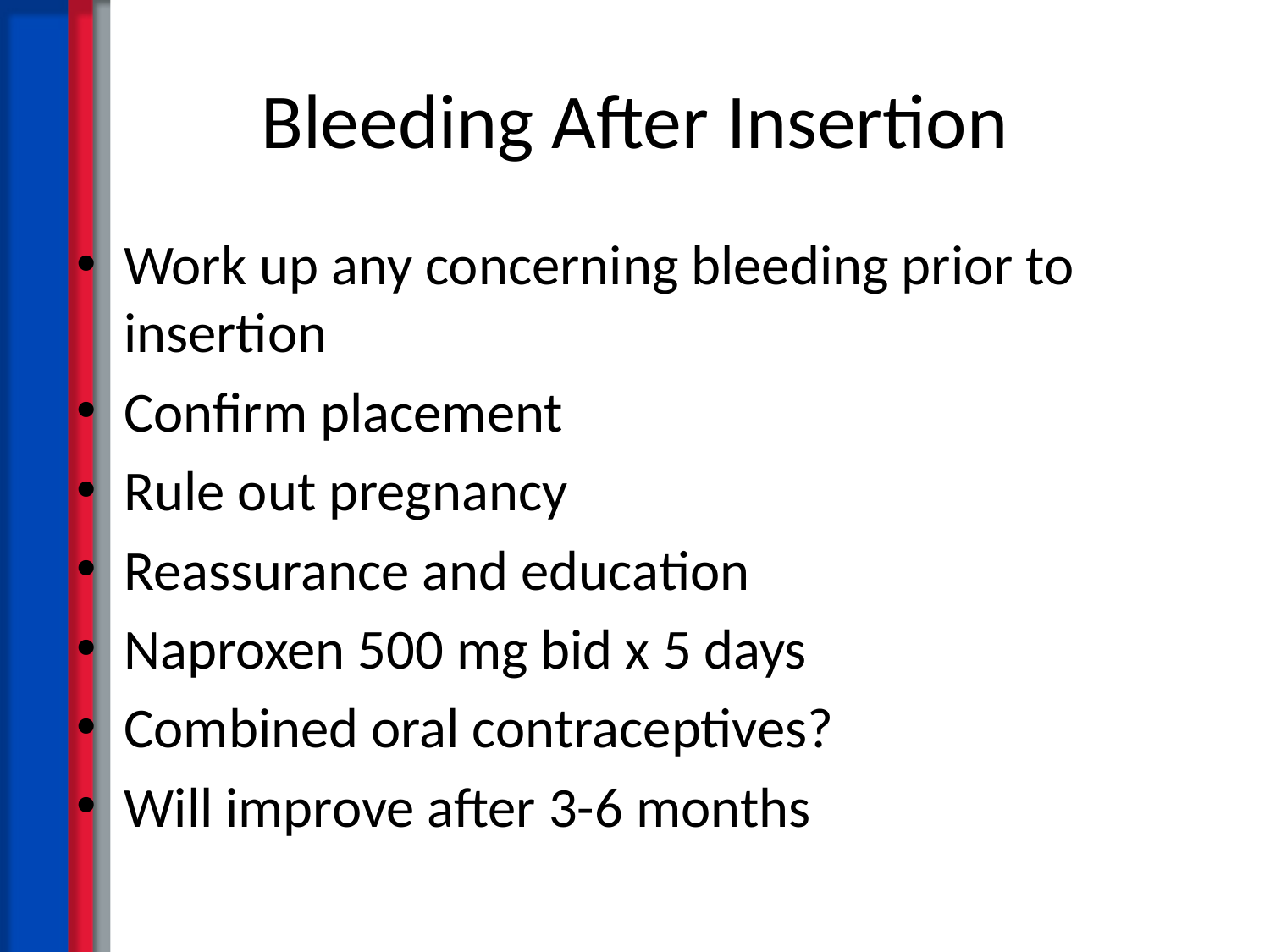

# Bleeding After Insertion
Work up any concerning bleeding prior to insertion
Confirm placement
Rule out pregnancy
Reassurance and education
Naproxen 500 mg bid x 5 days
Combined oral contraceptives?
Will improve after 3-6 months